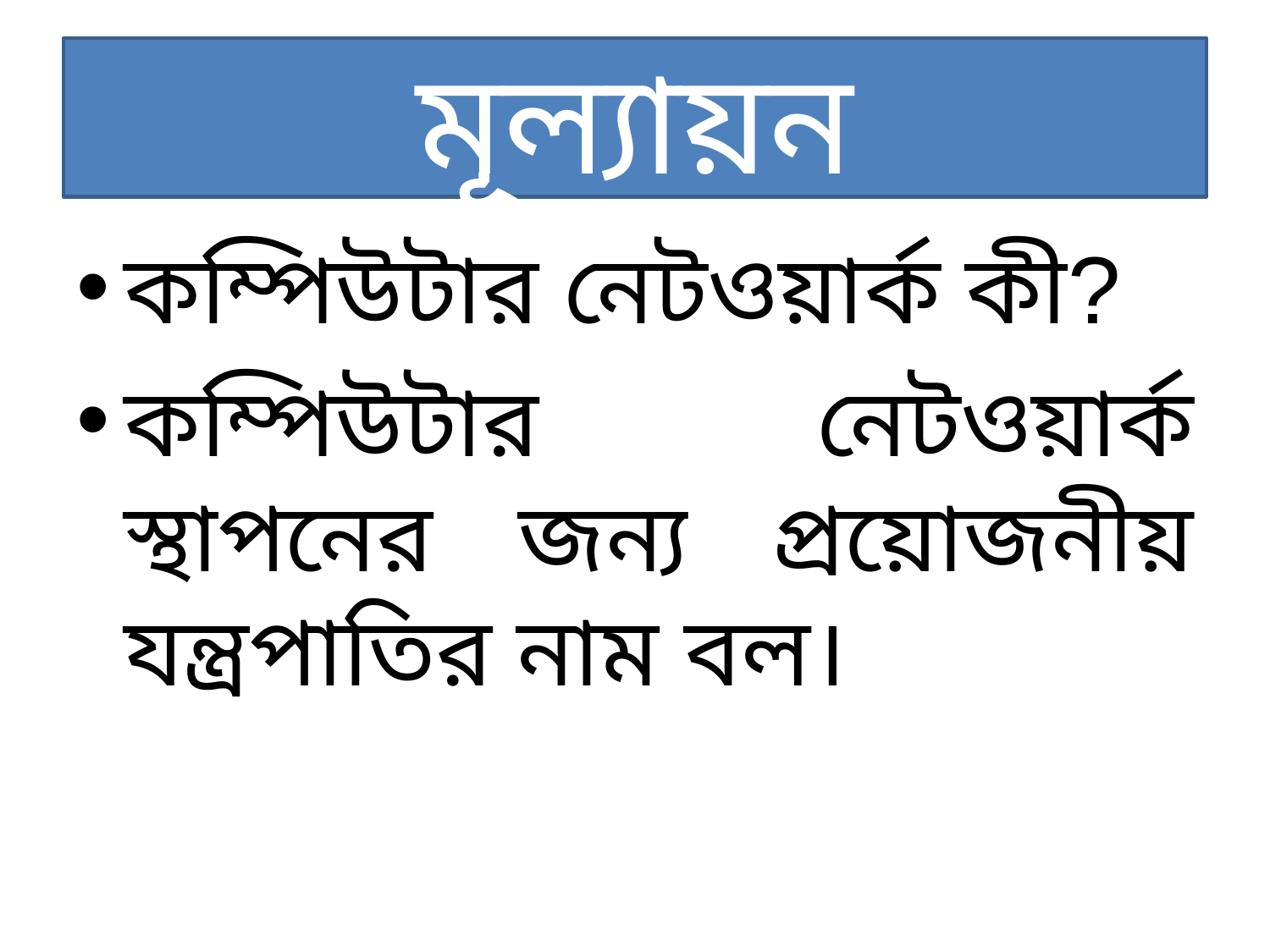

# মূল্যায়ন
কম্পিউটার নেটওয়ার্ক কী?
কম্পিউটার নেটওয়ার্ক স্থাপনের জন্য প্রয়োজনীয় যন্ত্রপাতির নাম বল।